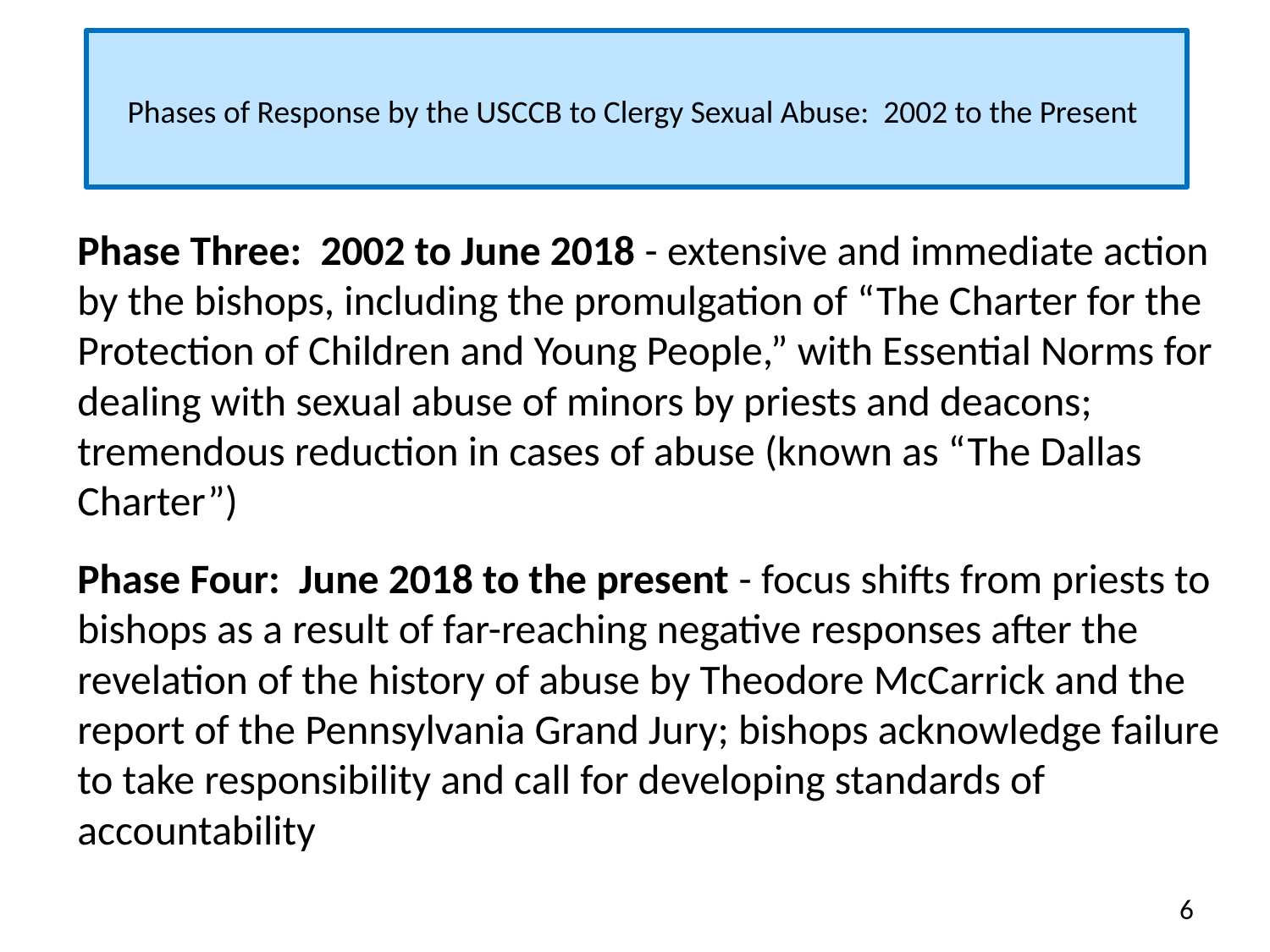

# Phases of Response by the USCCB to Clergy Sexual Abuse:  2002 to the Present
Phase Three:  2002 to June 2018 - extensive and immediate action by the bishops, including the promulgation of “The Charter for the Protection of Children and Young People,” with Essential Norms for dealing with sexual abuse of minors by priests and deacons; tremendous reduction in cases of abuse (known as “The Dallas Charter”)

Phase Four:  June 2018 to the present - focus shifts from priests to bishops as a result of far-reaching negative responses after the revelation of the history of abuse by Theodore McCarrick and the report of the Pennsylvania Grand Jury; bishops acknowledge failure to take responsibility and call for developing standards of accountability
6